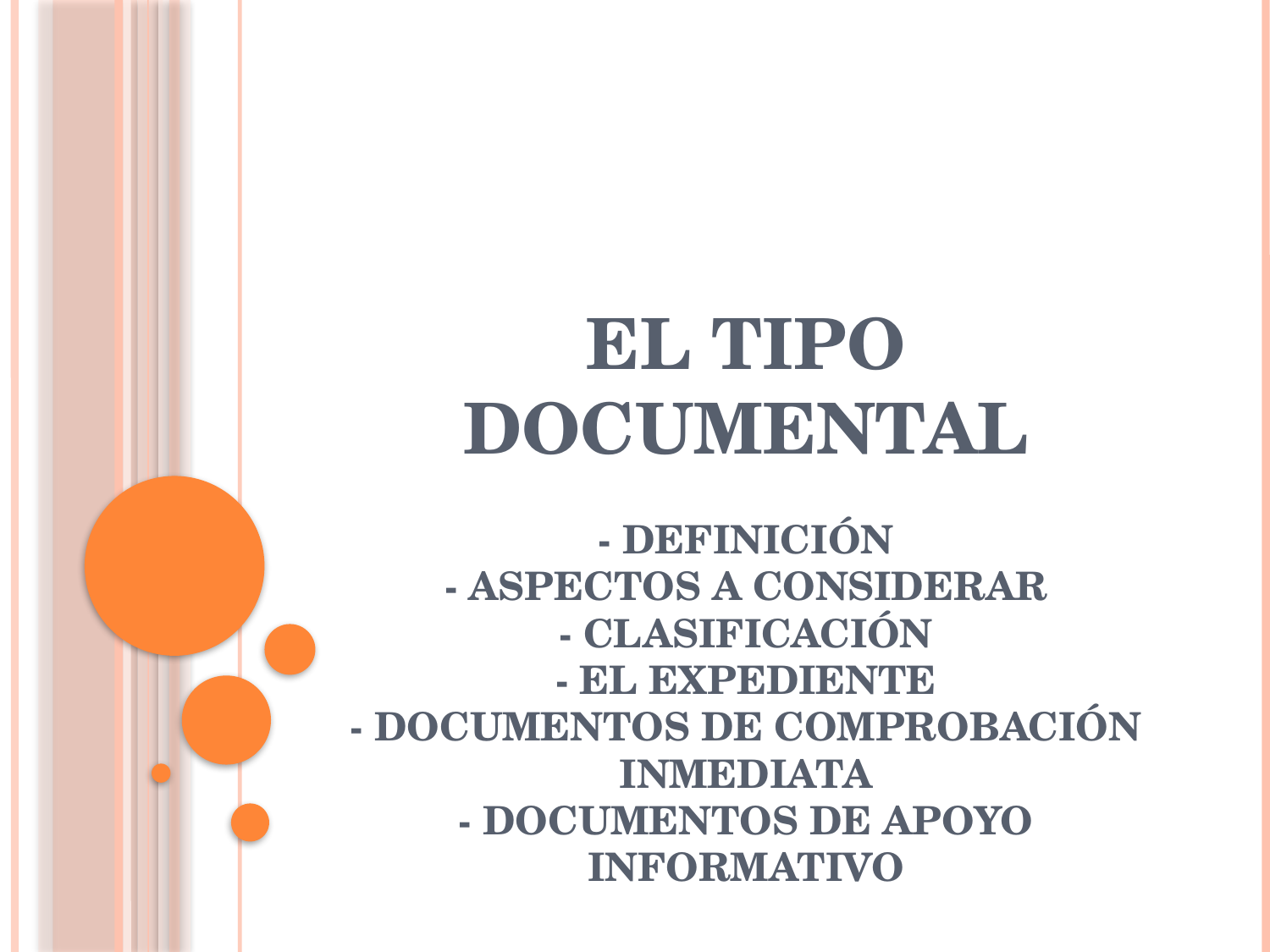

# El tipo documental - Definición - Aspectos a considerar - Clasificación - El expediente - Documentos de comprobación inmediata - Documentos de apoyo informativo